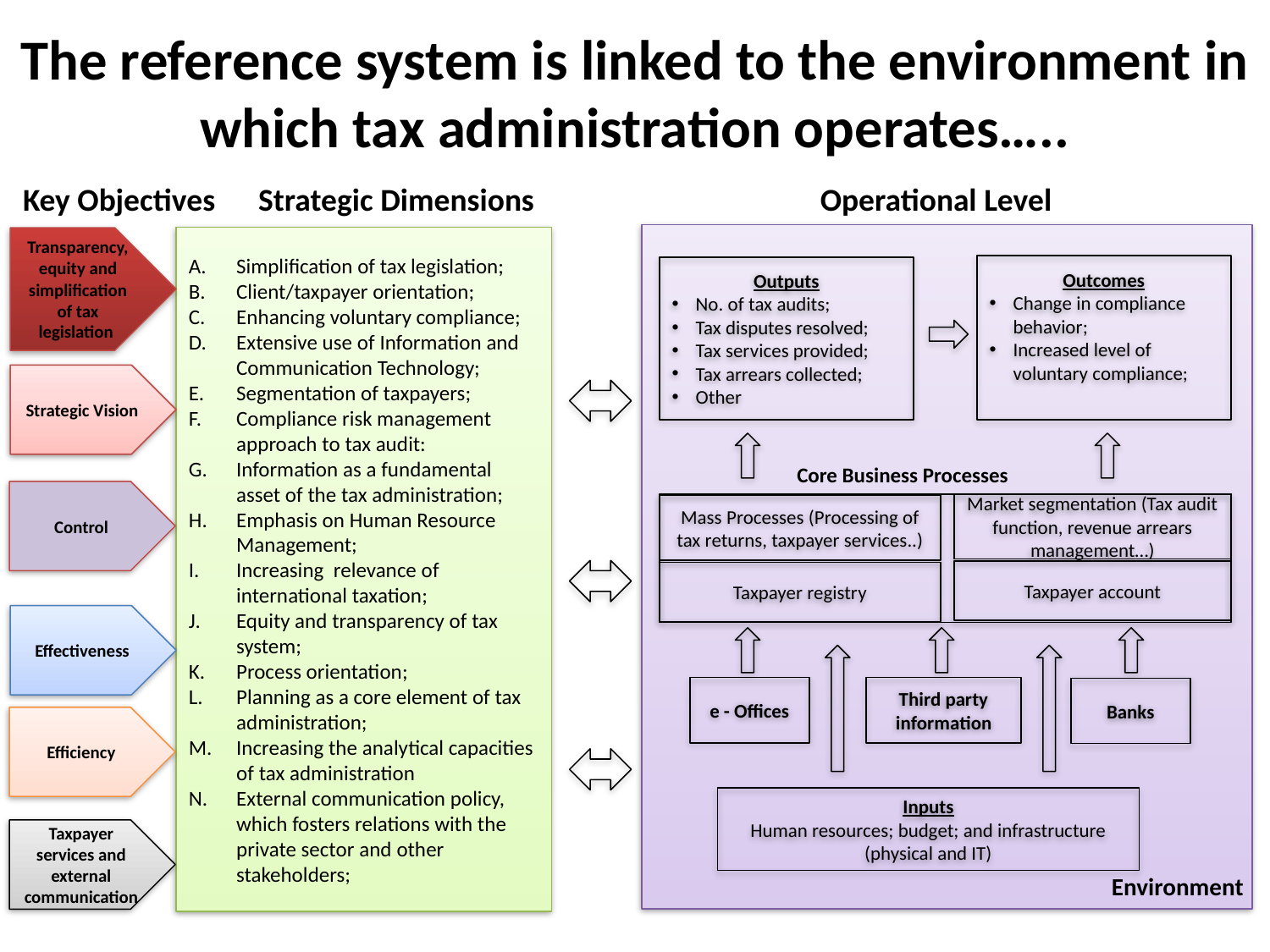

# The reference system is linked to the environment in which tax administration operates…..
Key Objectives      Strategic Dimensions
Operational Level

Simplification of tax legislation;
Client/taxpayer orientation;
Enhancing voluntary compliance;
Extensive use of Information and Communication Technology;
Segmentation of taxpayers;
Compliance risk management approach to tax audit:
Information as a fundamental asset of the tax administration;
Emphasis on Human Resource Management;
Increasing  relevance of international taxation;
Equity and transparency of tax system;
Process orientation;
Planning as a core element of tax administration;
Increasing the analytical capacities of tax administration
External communication policy, which fosters relations with the private sector and other stakeholders;
Transparency, equity and simplification of tax legislation
Outcomes
Change in compliance behavior;
Increased level of voluntary compliance;

Outputs
No. of tax audits;
Tax disputes resolved;
Tax services provided;
Tax arrears collected;
Other

Strategic Vision

Core Business Processes
Control
Market segmentation (Tax audit function, revenue arrears management…)

Mass Processes (Processing of tax returns, taxpayer services..)

Taxpayer account
Taxpayer registry
Effectiveness

e - Offices
Third party information
Banks
Efficiency

Inputs
Human resources; budget; and infrastructure (physical and IT)
Taxpayer services and external communication
Environment